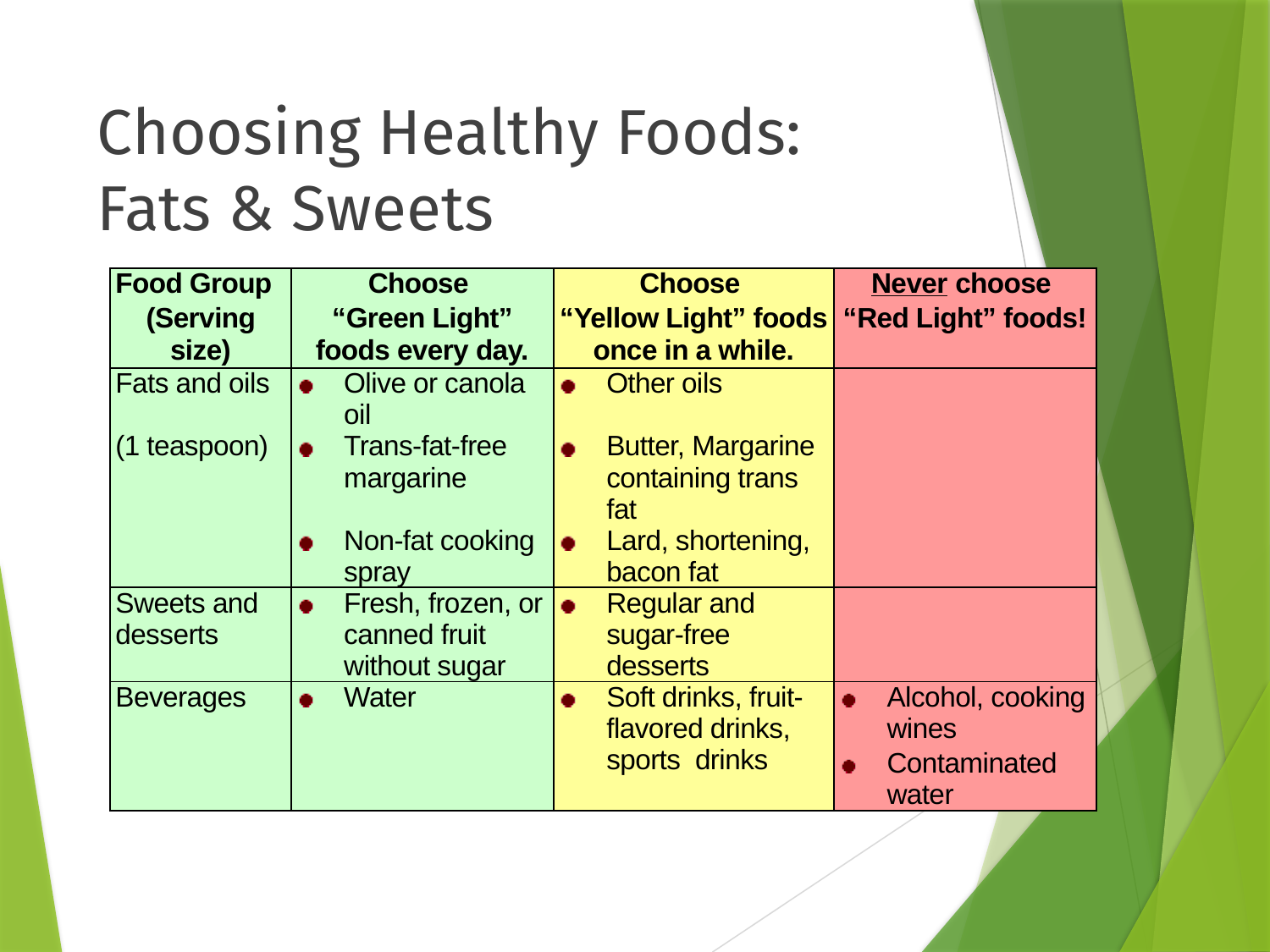

# Choosing Healthy Foods: Fats & Sweets
| Food Group (Serving size) | Choose “Green Light” foods every day. | Choose “Yellow Light” foods once in a while. | Never choose “Red Light” foods! |
| --- | --- | --- | --- |
| Fats and oils | Olive or canola oil | Other oils |  |
| (1 teaspoon) | Trans-fat-free margarine | Butter, Margarine containing trans fat |  |
|  | Non-fat cooking spray | Lard, shortening, bacon fat |  |
| Sweets and desserts | Fresh, frozen, or canned fruit without sugar | Regular and sugar-free desserts |  |
| Beverages | Water | Soft drinks, fruit-flavored drinks, sports drinks | Alcohol, cooking wines Contaminated water |